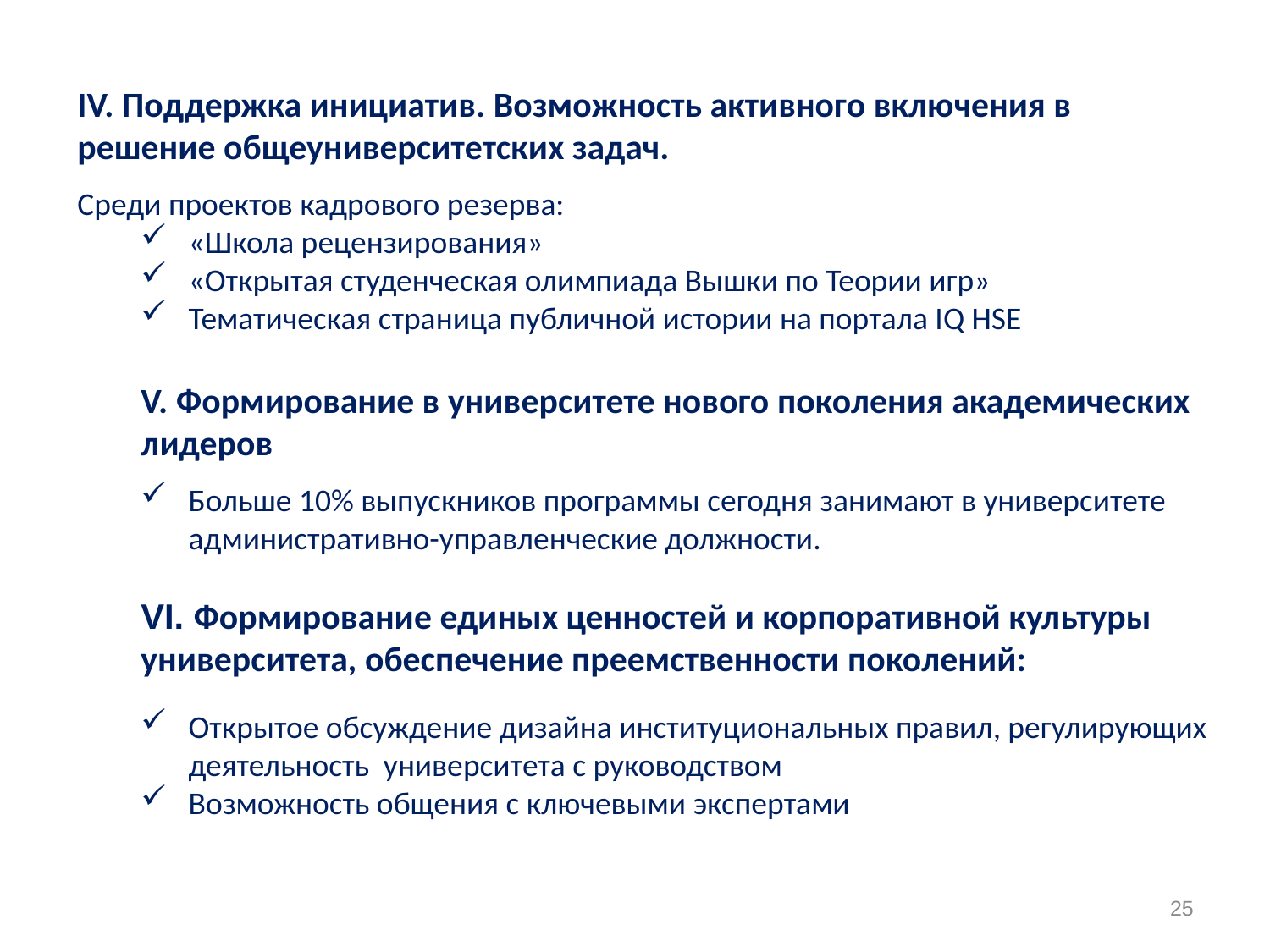

IV. Поддержка инициатив. Возможность активного включения в решение общеуниверситетских задач.

Среди проектов кадрового резерва:
«Школа рецензирования»
«Открытая студенческая олимпиада Вышки по Теории игр»
Тематическая страница публичной истории на портала IQ HSE

V. Формирование в университете нового поколения академических лидеров

Больше 10% выпускников программы сегодня занимают в университете административно-управленческие должности.

VI. Формирование единых ценностей и корпоративной культуры университета, обеспечение преемственности поколений:

Открытое обсуждение дизайна институциональных правил, регулирующих деятельность  университета с руководством
Возможность общения с ключевыми экспертами

25